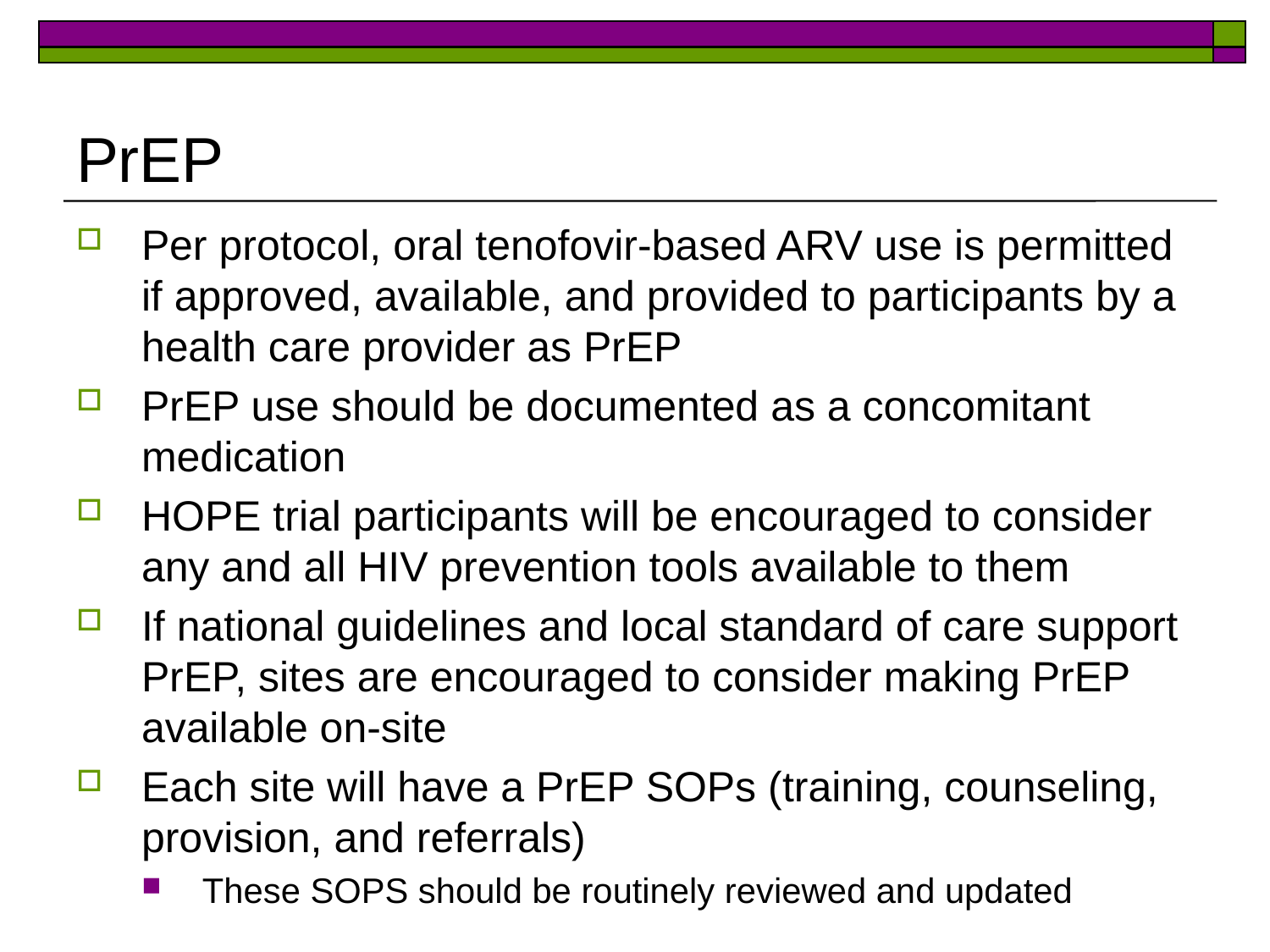

# PrEP
Per protocol, oral tenofovir-based ARV use is permitted if approved, available, and provided to participants by a health care provider as PrEP
PrEP use should be documented as a concomitant medication
HOPE trial participants will be encouraged to consider any and all HIV prevention tools available to them
If national guidelines and local standard of care support PrEP, sites are encouraged to consider making PrEP available on-site
Each site will have a PrEP SOPs (training, counseling, provision, and referrals)
These SOPS should be routinely reviewed and updated